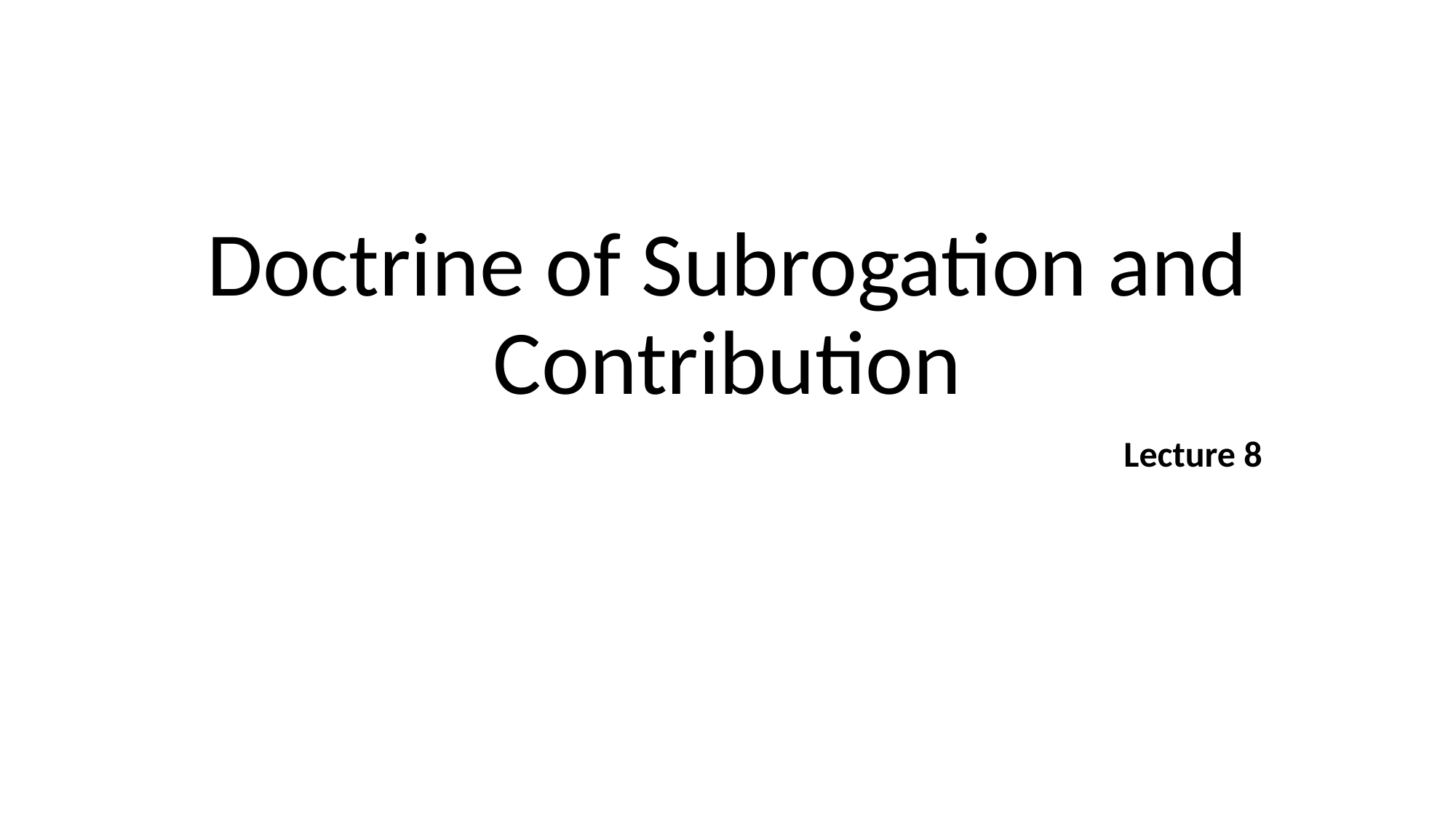

# Doctrine of Subrogation and Contribution
Lecture 8